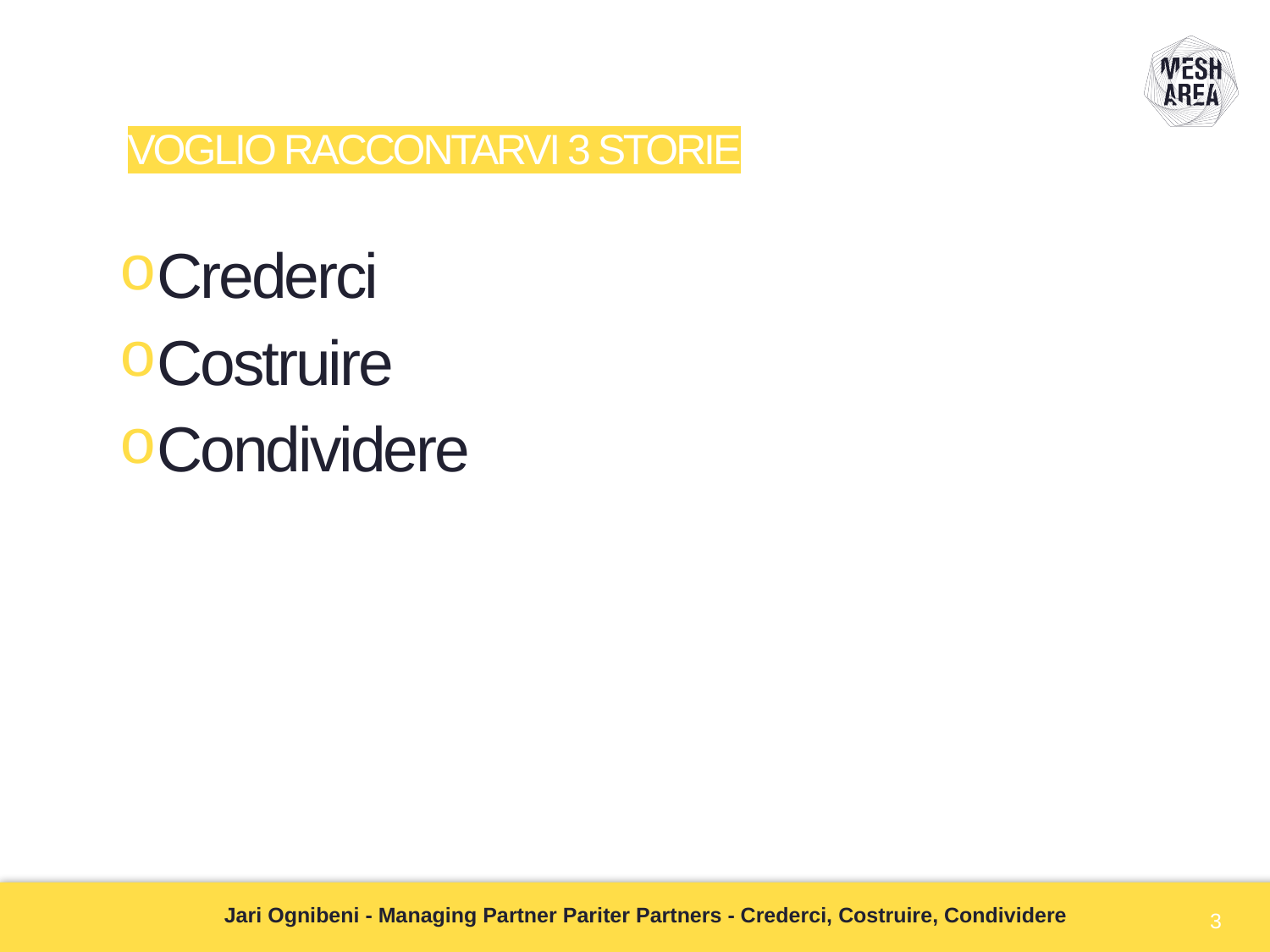

# VOGLIO RACCONTARVI 3 STORIE
Crederci
Costruire
Condividere
Jari Ognibeni - Managing Partner Pariter Partners - Crederci, Costruire, Condividere
3